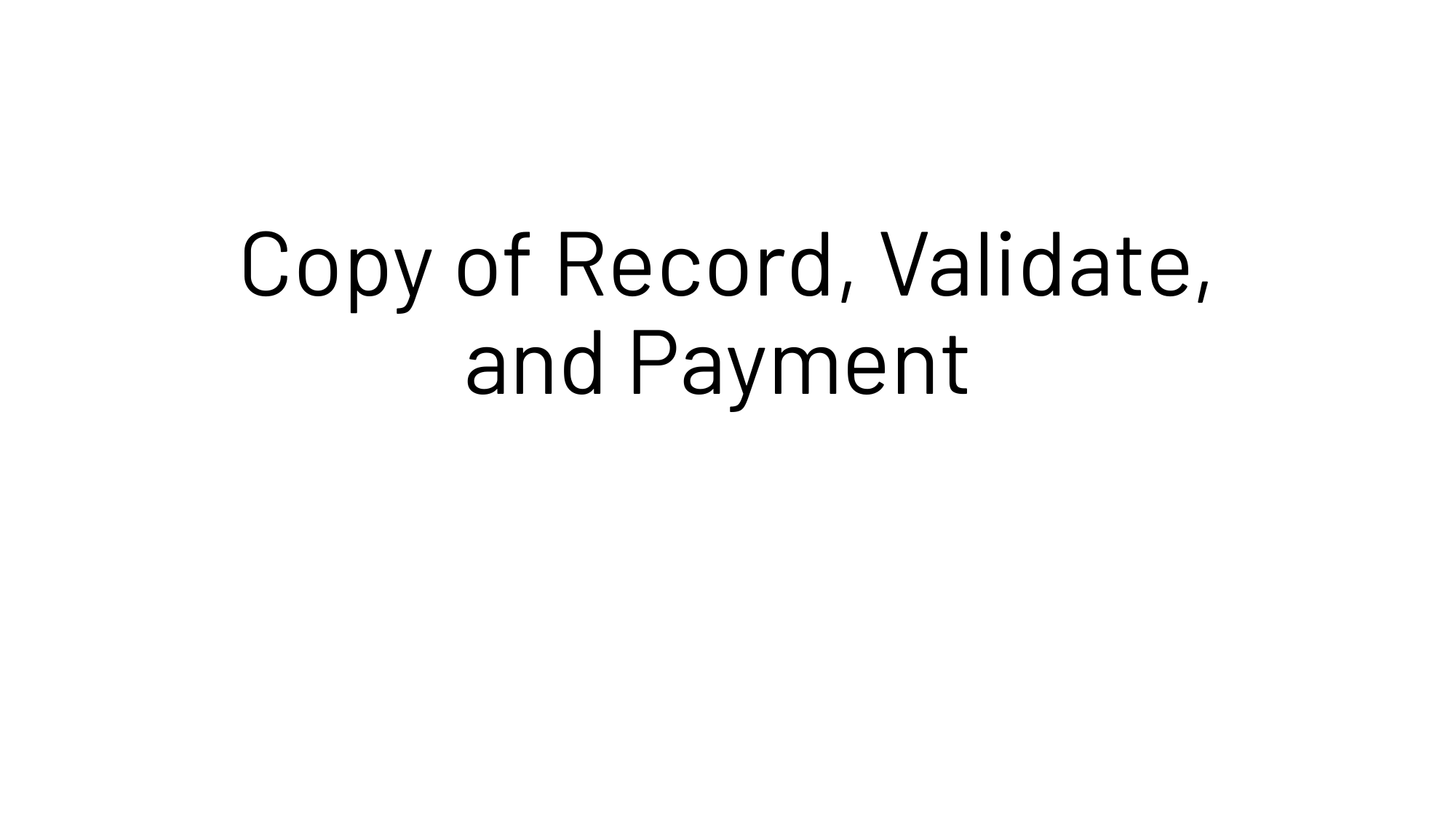

# Copy of Record, Validate, and Payment